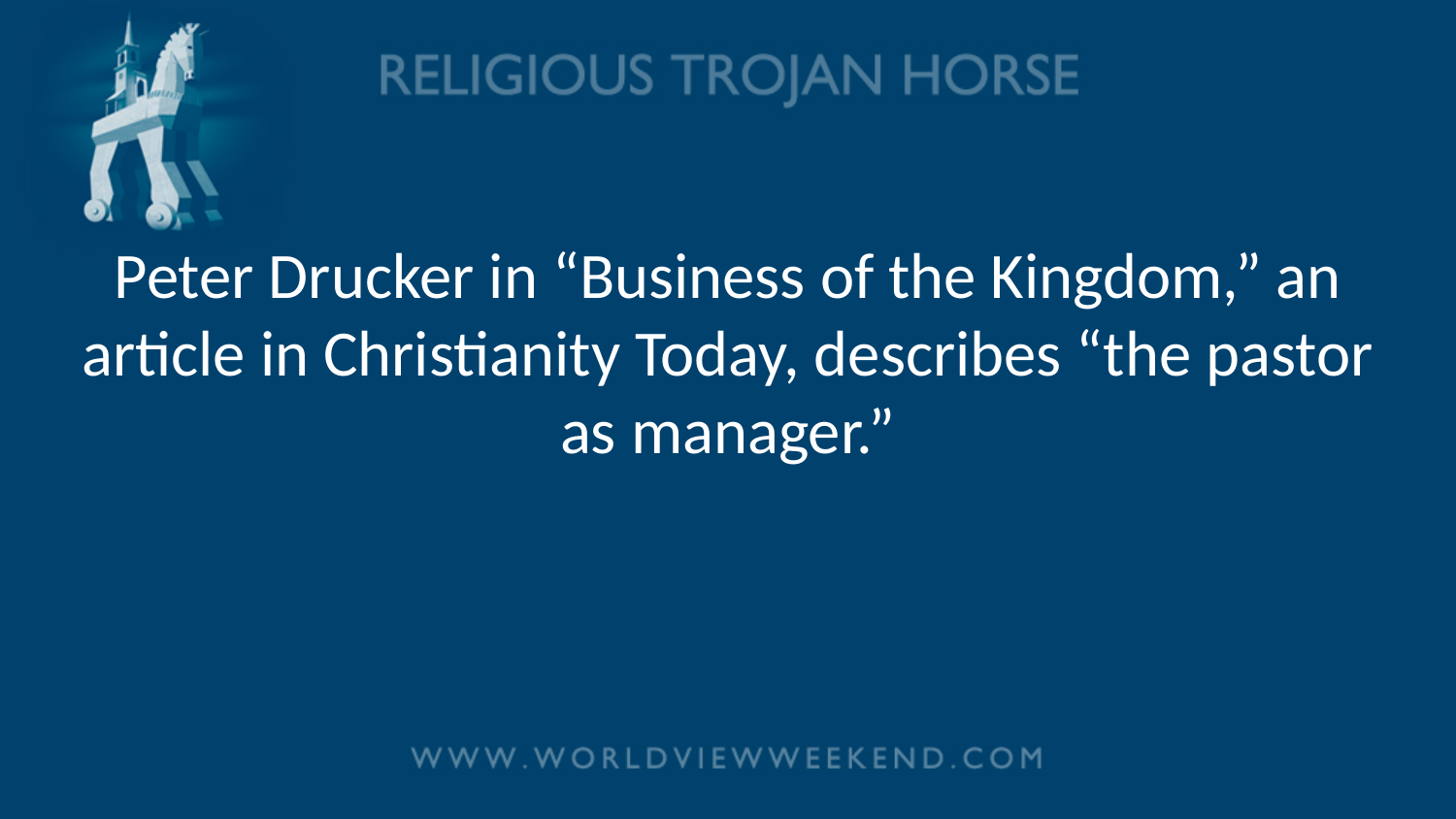

# Peter Drucker in “Business of the Kingdom,” an article in Christianity Today, describes “the pastor as manager.”